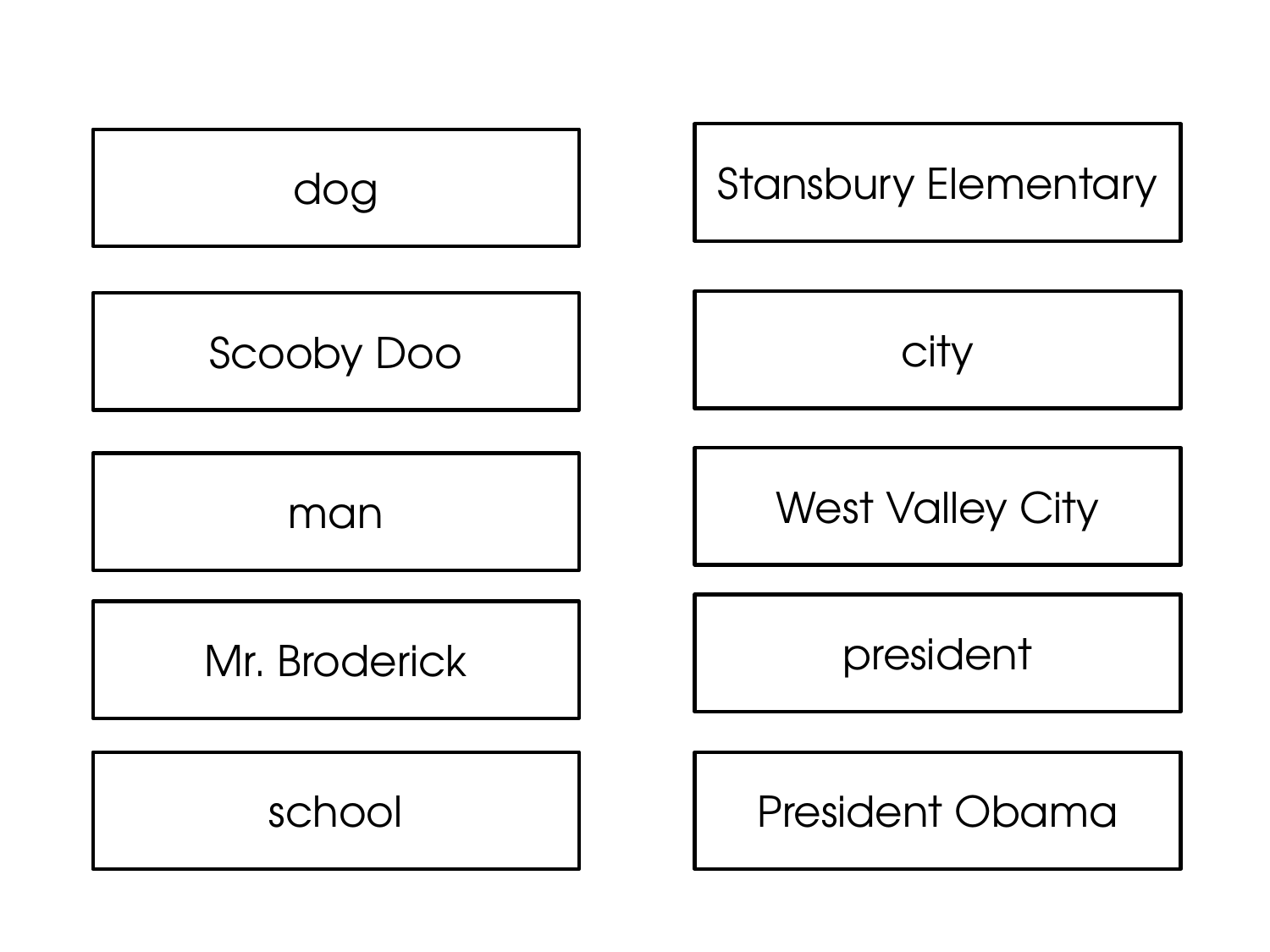

Stansbury Elementary
dog
city
Scooby Doo
West Valley City
man
president
Mr. Broderick
school
President Obama